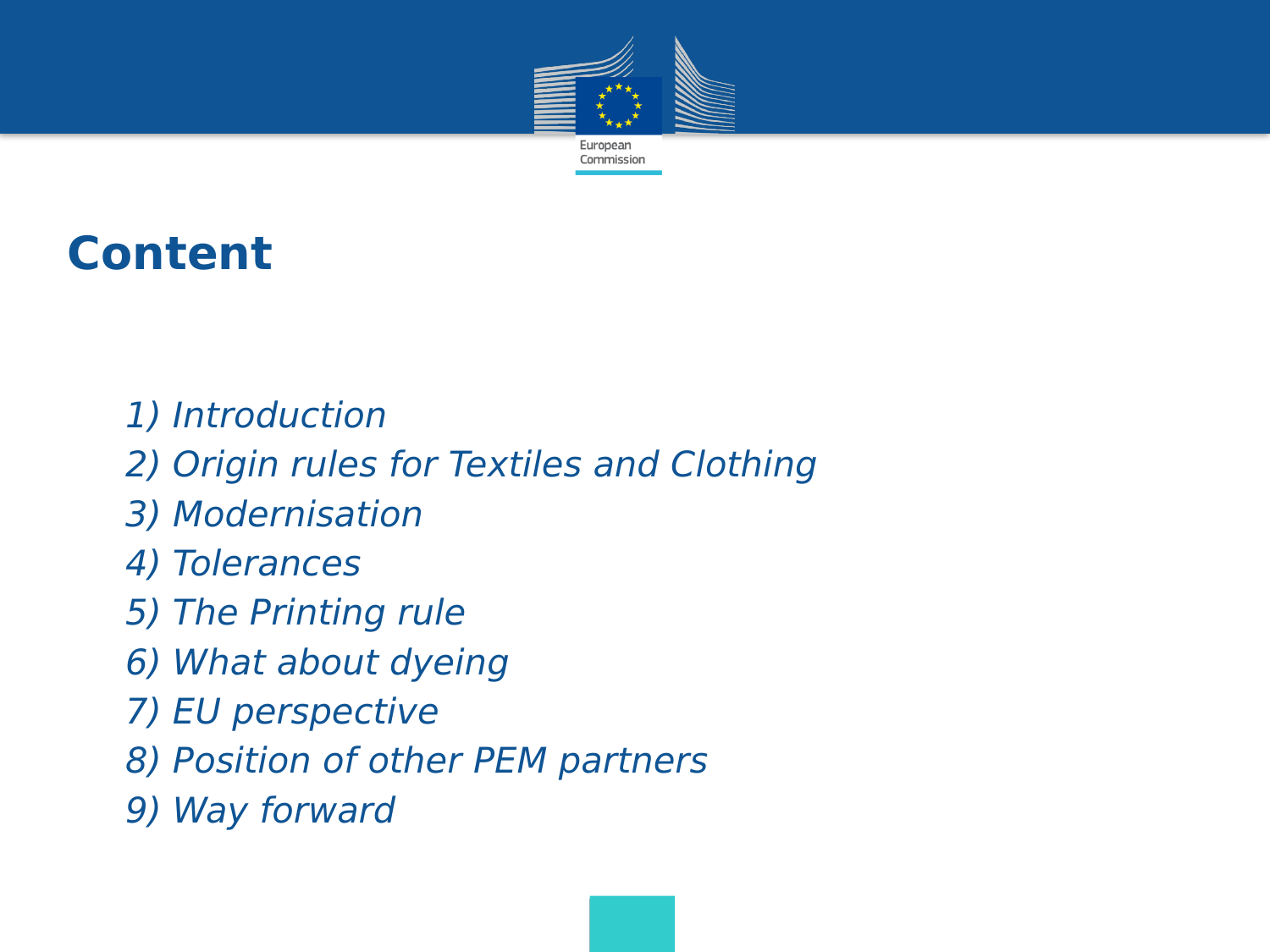

# Content
1) Introduction
2) Origin rules for Textiles and Clothing
3) Modernisation
4) Tolerances
5) The Printing rule
6) What about dyeing
7) EU perspective
8) Position of other PEM partners
9) Way forward